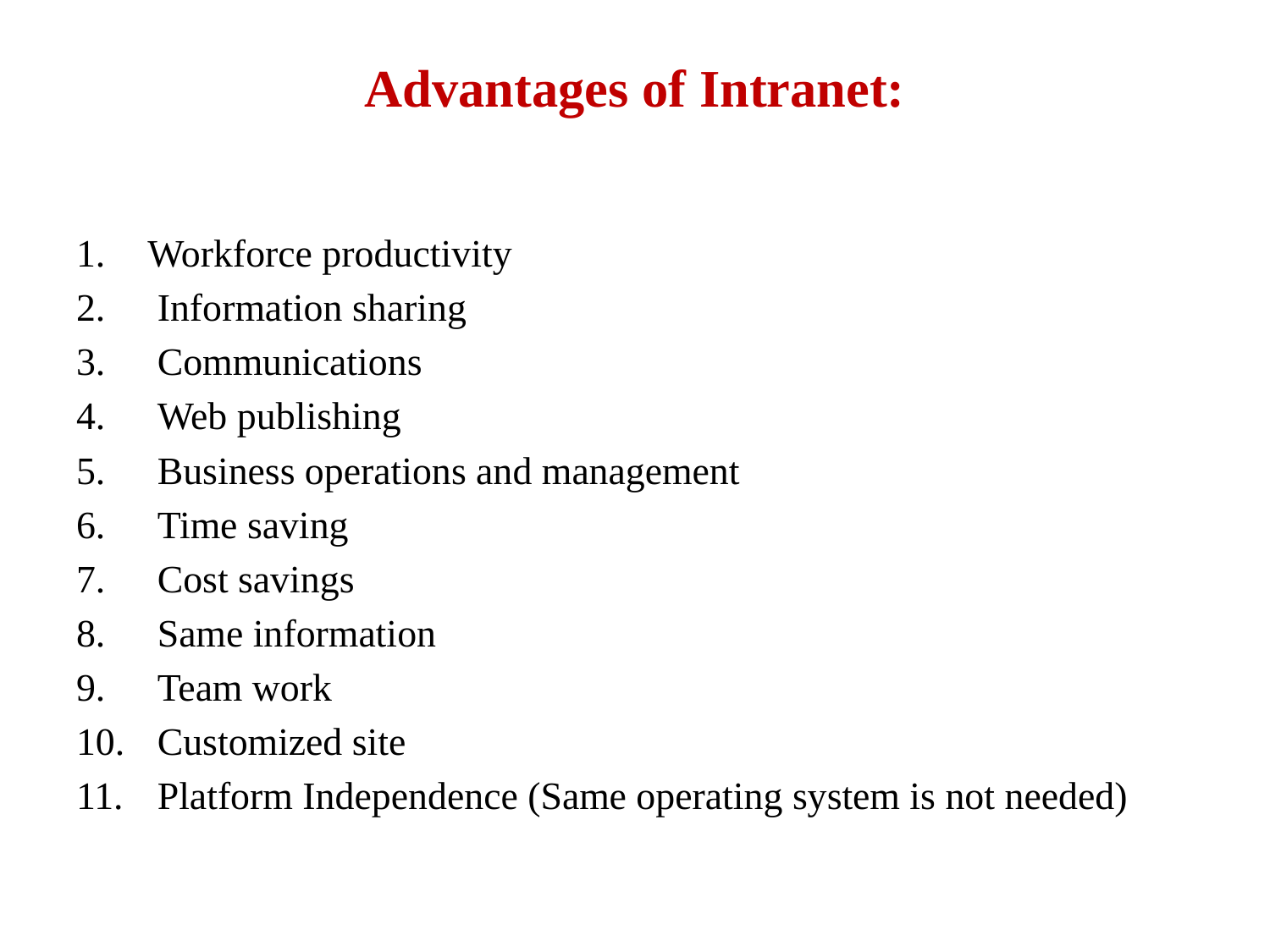

# Advantages of Intranet:
Workforce productivity
 Information sharing
 Communications
 Web publishing
 Business operations and management
 Time saving
 Cost savings
 Same information
 Team work
 Customized site
 Platform Independence (Same operating system is not needed)